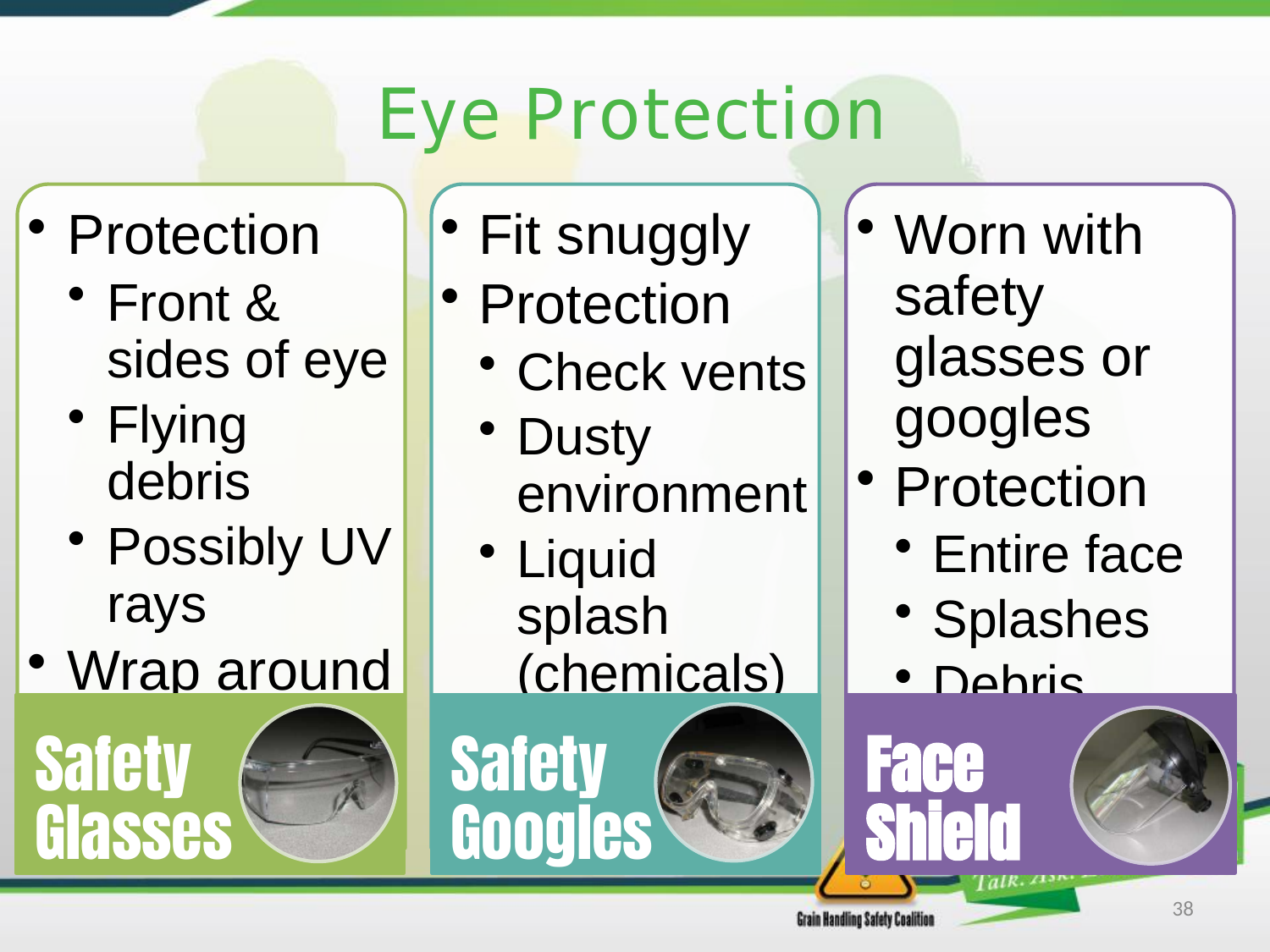

# Eye Protection
Protection
Front & sides of eye
Flying debris
Possibly UV rays
Wrap around or side shields
Safety Glasses
Fit snuggly
Protection
Check vents
Dusty environment
Liquid splash (chemicals)
Possibly fumes
Safety Googles
Worn with safety glasses or googles
Protection
Entire face
Splashes
Debris impact
Face Shield
38